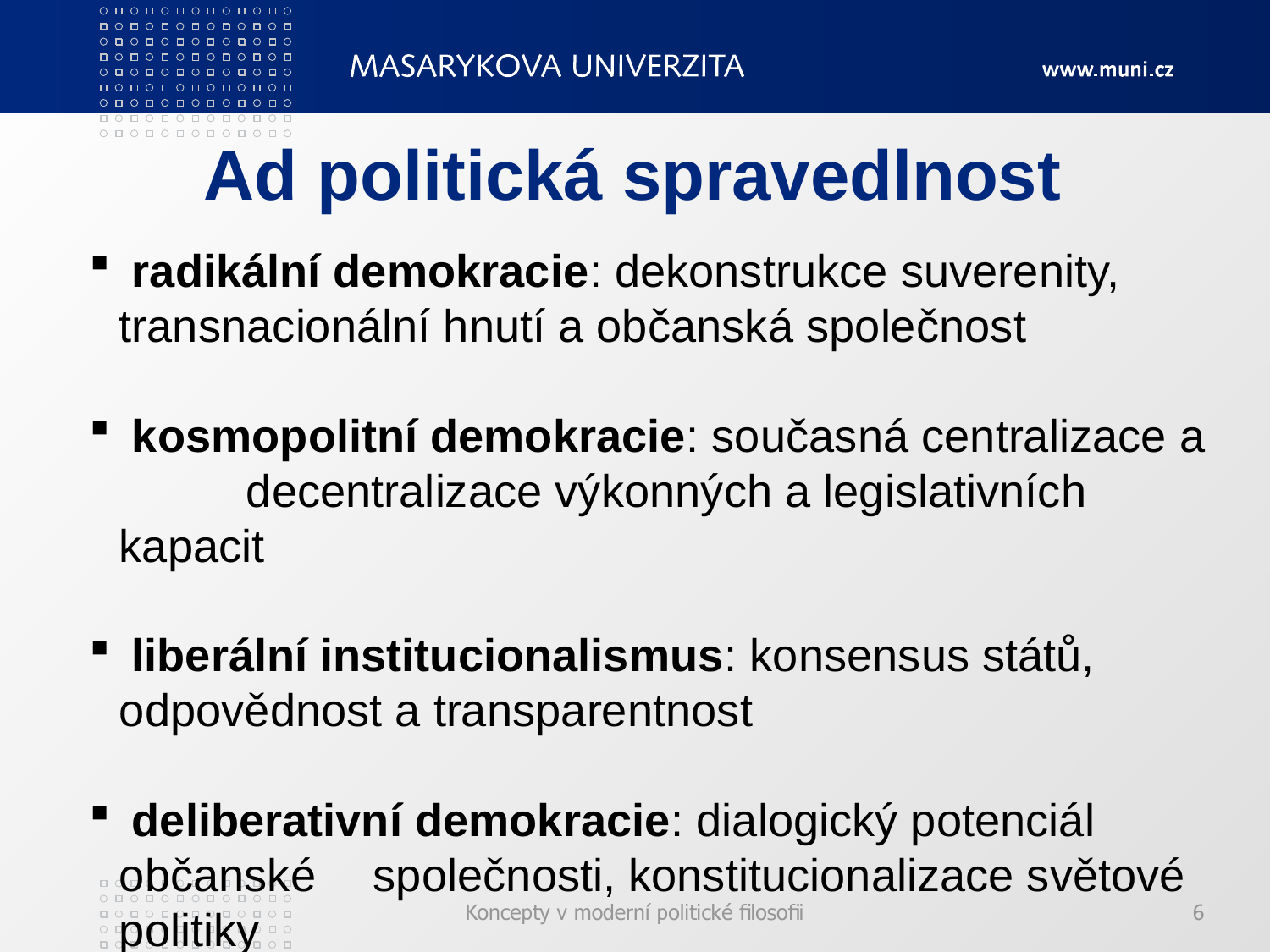

# Ad politická spravedlnost
 radikální demokracie: dekonstrukce suverenity, 	transnacionální hnutí a občanská společnost

 kosmopolitní demokracie: současná centralizace a 	decentralizace výkonných a legislativních kapacit

 liberální institucionalismus: konsensus států, 	odpovědnost a transparentnost

 deliberativní demokracie: dialogický potenciál občanské 	společnosti, konstitucionalizace světové politiky
Koncepty v moderní politické filosofii
6